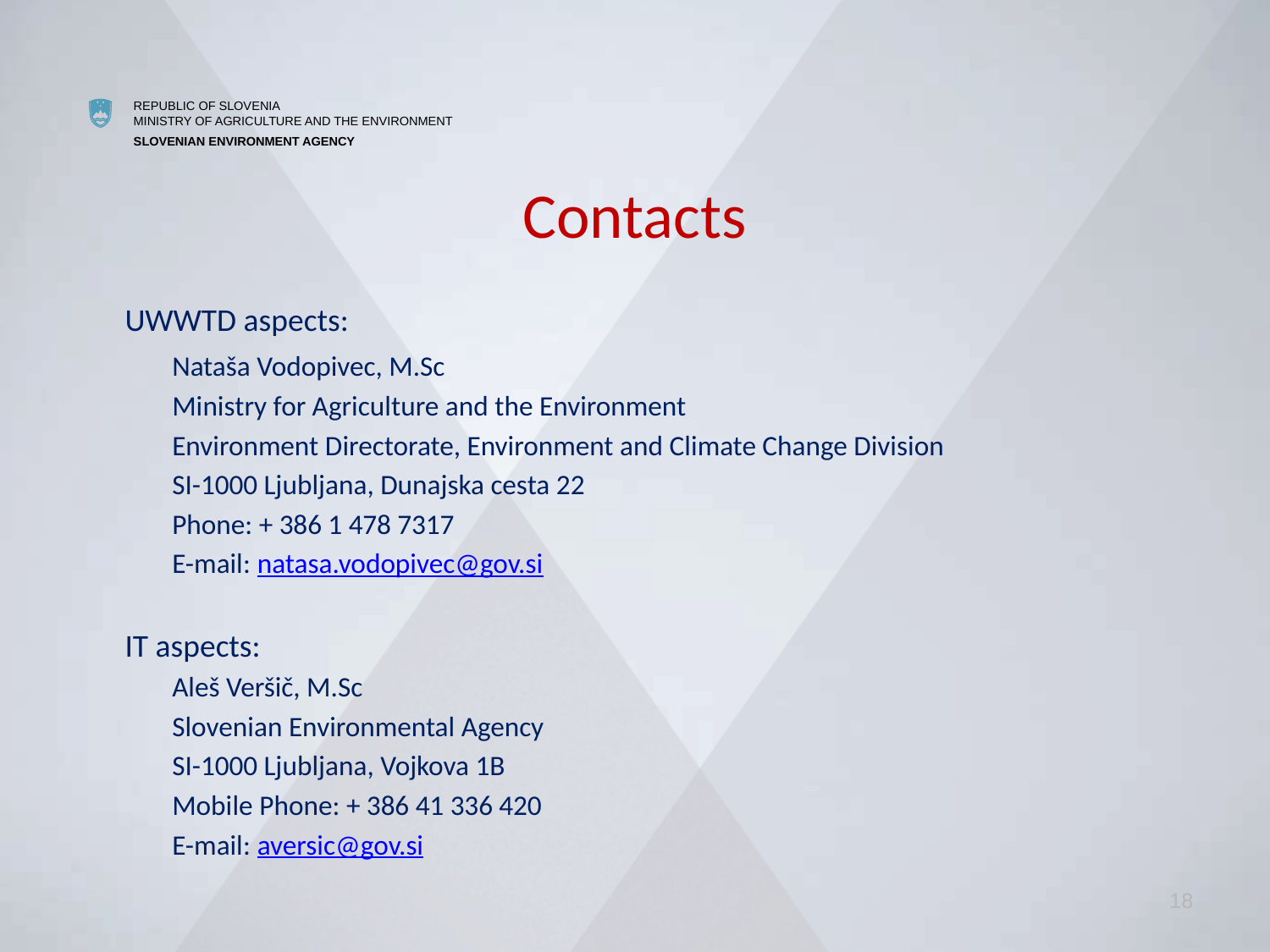

# Contacts
UWWTD aspects:
	Nataša Vodopivec, M.Sc
	Ministry for Agriculture and the Environment
	Environment Directorate, Environment and Climate Change Division
	SI-1000 Ljubljana, Dunajska cesta 22
	Phone: + 386 1 478 7317
	E-mail: natasa.vodopivec@gov.si

IT aspects:
	Aleš Veršič, M.Sc
	Slovenian Environmental Agency
	SI-1000 Ljubljana, Vojkova 1B
	Mobile Phone: + 386 41 336 420
	E-mail: aversic@gov.si
18
18